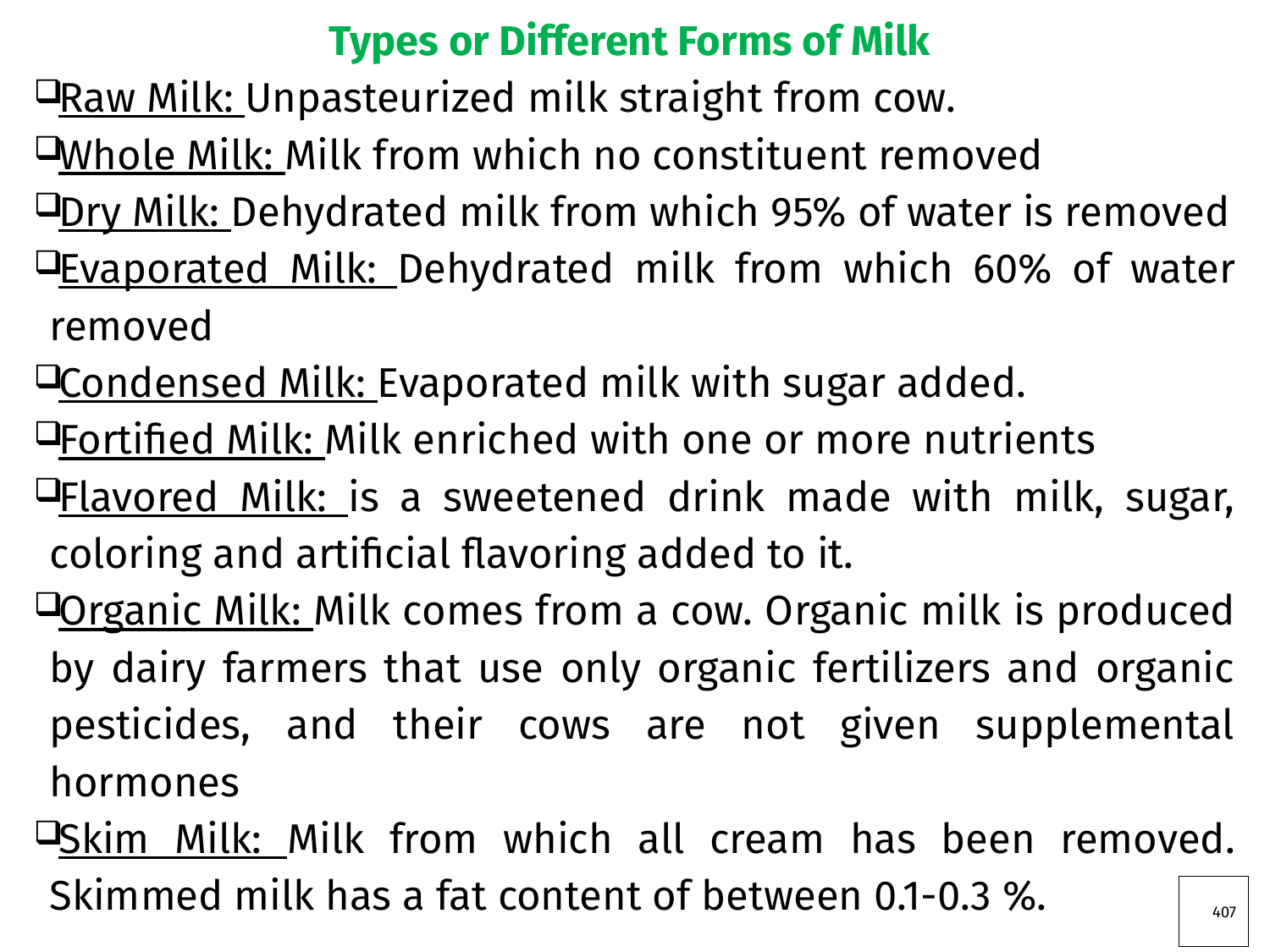

Types or Different Forms of Milk
Raw Milk: Unpasteurized milk straight from cow.
Whole Milk: Milk from which no constituent removed
Dry Milk: Dehydrated milk from which 95% of water is removed
Evaporated Milk: Dehydrated milk from which 60% of water removed
Condensed Milk: Evaporated milk with sugar added.
Fortified Milk: Milk enriched with one or more nutrients
Flavored Milk: is a sweetened drink made with milk, sugar, coloring and artificial flavoring added to it.
Organic Milk: Milk comes from a cow. Organic milk is produced by dairy farmers that use only organic fertilizers and organic pesticides, and their cows are not given supplemental hormones
Skim Milk: Milk from which all cream has been removed. Skimmed milk has a fat content of between 0.1-0.3 %.
407